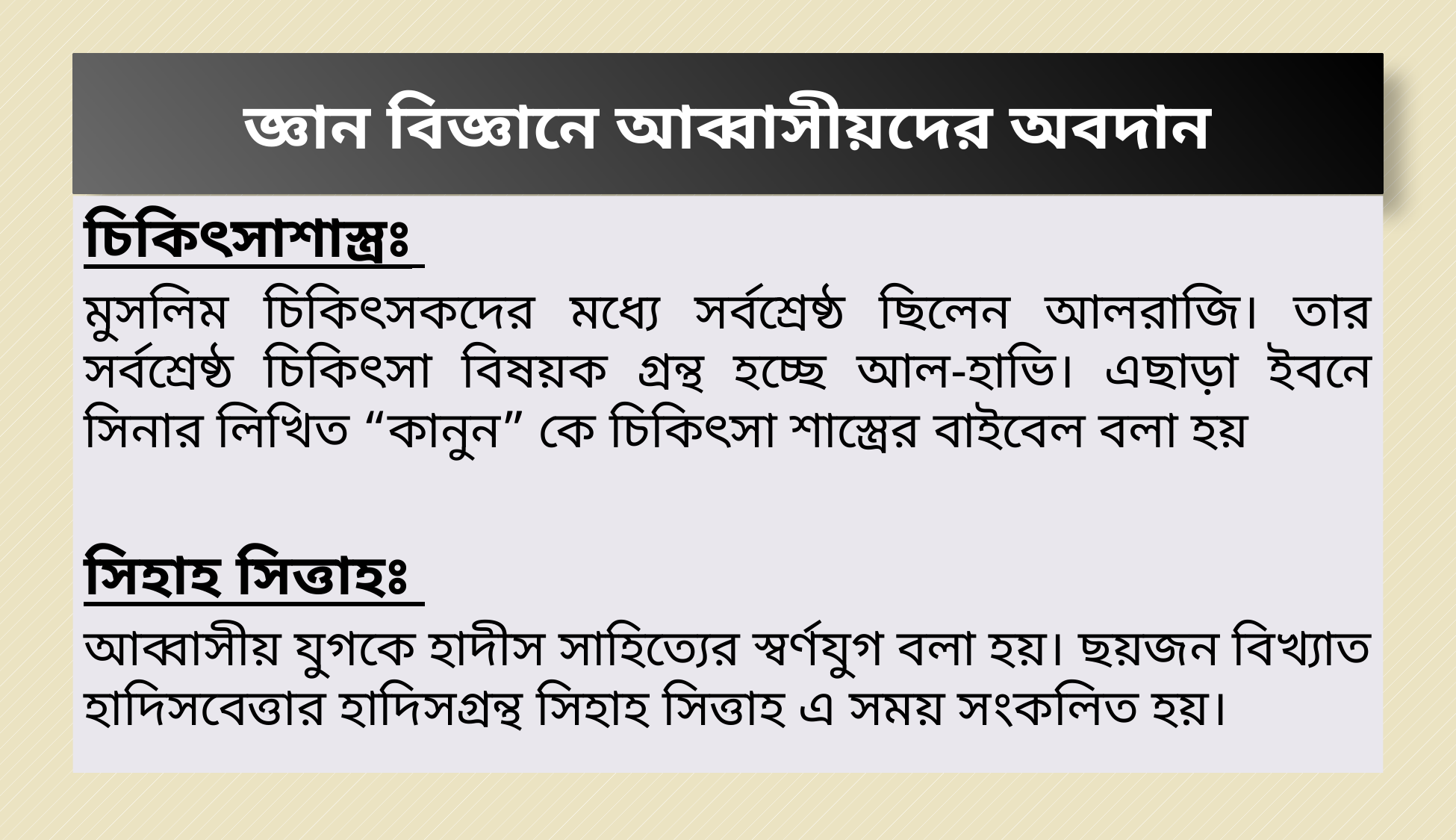

# জ্ঞান বিজ্ঞানে আব্বাসীয়দের অবদান
চিকিৎসাশাস্ত্রঃ
মুসলিম চিকিৎসকদের মধ্যে সর্বশ্রেষ্ঠ ছিলেন আলরাজি। তার সর্বশ্রেষ্ঠ চিকিৎসা বিষয়ক গ্রন্থ হচ্ছে আল-হাভি। এছাড়া ইবনে সিনার লিখিত “কানুন” কে চিকিৎসা শাস্ত্রের বাইবেল বলা হয়

সিহাহ সিত্তাহঃ
আব্বাসীয় যুগকে হাদীস সাহিত্যের স্বর্ণযুগ বলা হয়। ছয়জন বিখ্যাত হাদিসবেত্তার হাদিসগ্রন্থ সিহাহ সিত্তাহ এ সময় সংকলিত হয়।